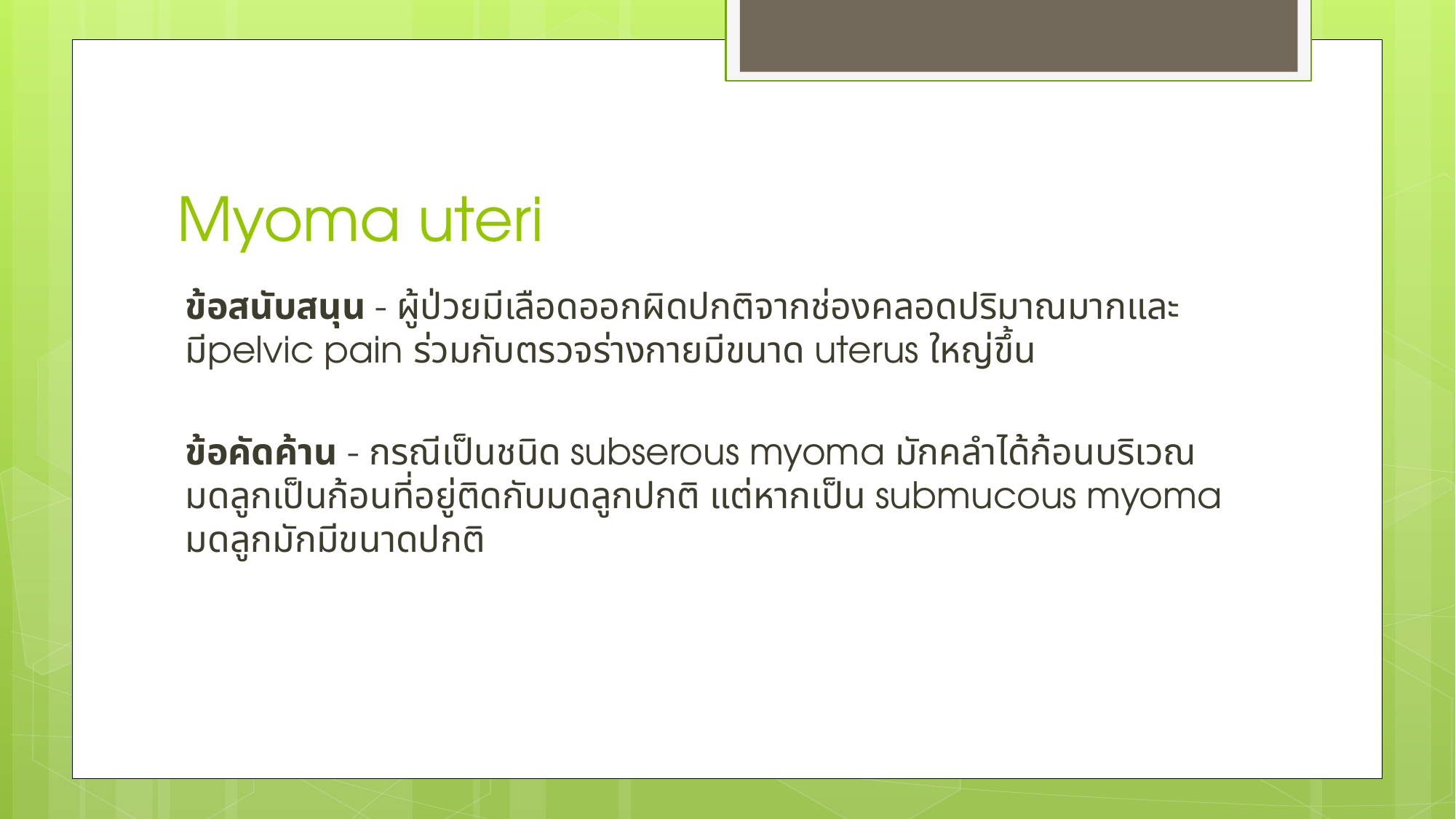

# Myoma uteri
ข้อสนับสนุน - ผู้ป่วยมีเลือดออกผิดปกติจากช่องคลอดปริมาณมากและมีpelvic pain ร่วมกับตรวจร่างกายมีขนาด uterus ใหญ่ขึ้น

ข้อคัดค้าน - กรณีเป็นชนิด subserous myoma มักคลำได้ก้อนบริเวณมดลูกเป็นก้อนที่อยู่ติดกับมดลูกปกติ แต่หากเป็น submucous myoma มดลูกมักมีขนาดปกติ